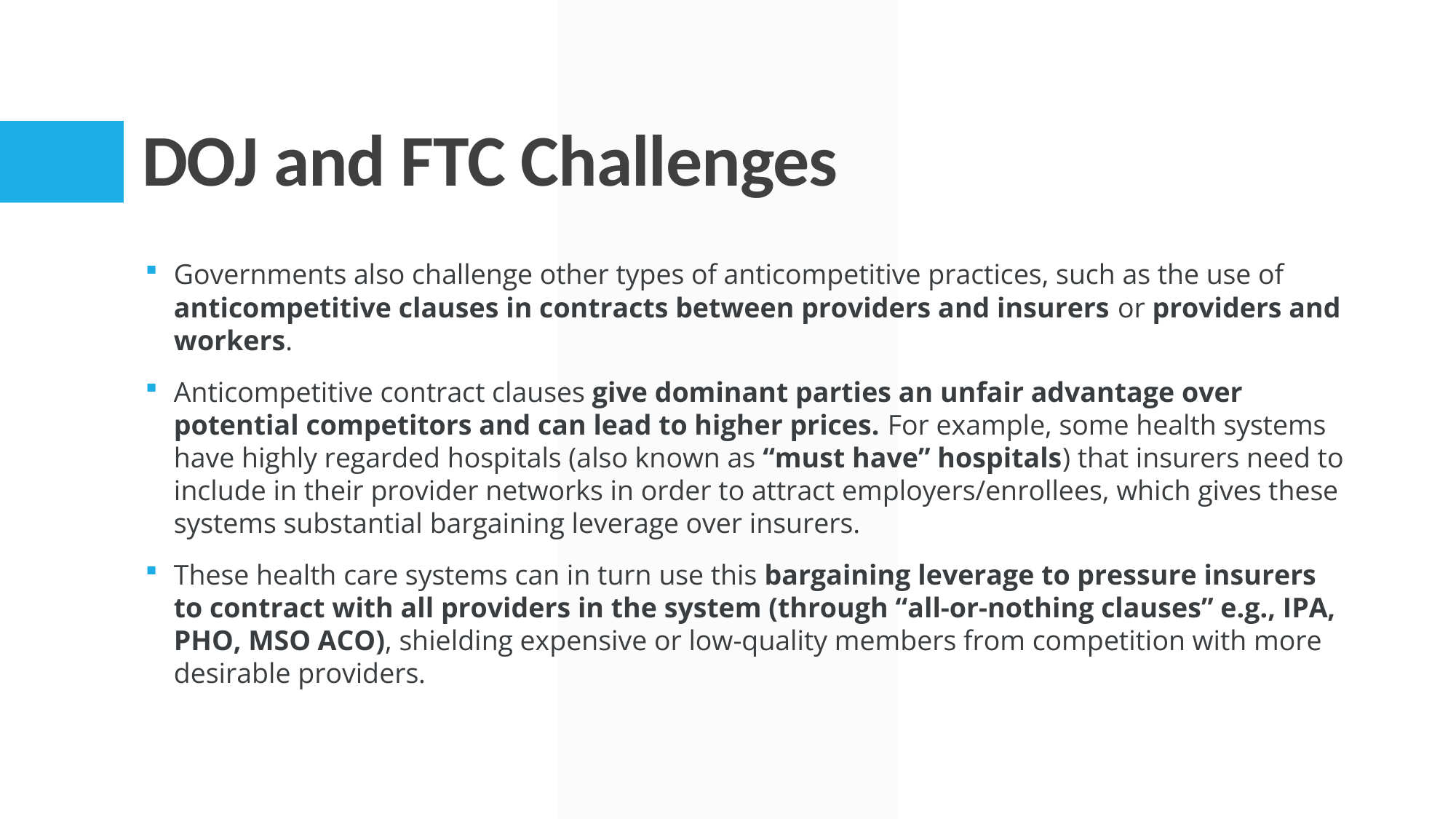

# DOJ and FTC Challenges
Governments also challenge other types of anticompetitive practices, such as the use of anticompetitive clauses in contracts between providers and insurers or providers and workers.
Anticompetitive contract clauses give dominant parties an unfair advantage over potential competitors and can lead to higher prices. For example, some health systems have highly regarded hospitals (also known as “must have” hospitals) that insurers need to include in their provider networks in order to attract employers/enrollees, which gives these systems substantial bargaining leverage over insurers.
These health care systems can in turn use this bargaining leverage to pressure insurers to contract with all providers in the system (through “all-or-nothing clauses” e.g., IPA, PHO, MSO ACO), shielding expensive or low-quality members from competition with more desirable providers.